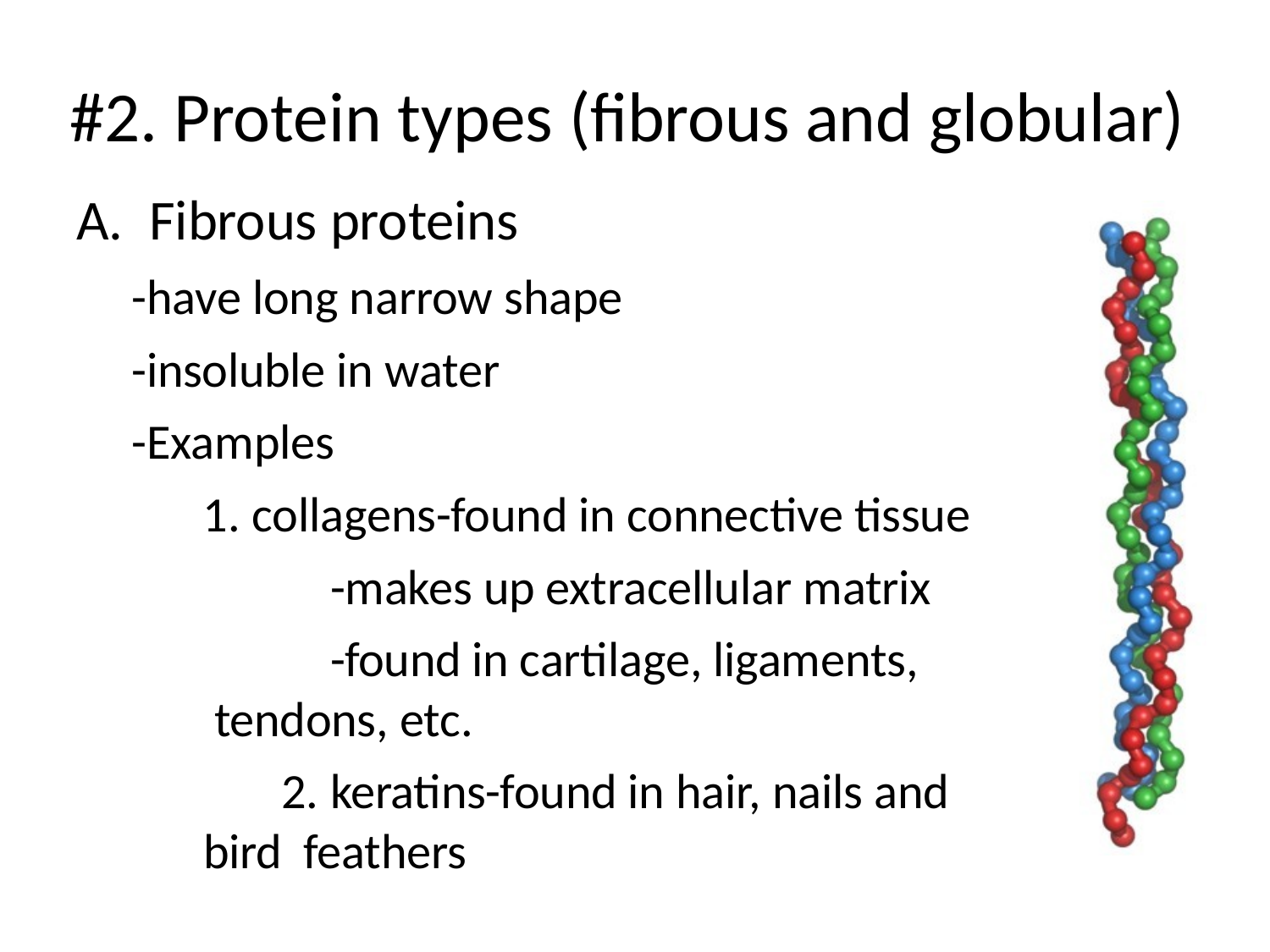

# #2. Protein types (fibrous and globular)
A.	Fibrous proteins
-have long narrow shape
-insoluble in water
-Examples
collagens-found in connective tissue
-makes up extracellular matrix
-found in cartilage, ligaments,  tendons, etc.
keratins-found in hair, nails and bird  feathers